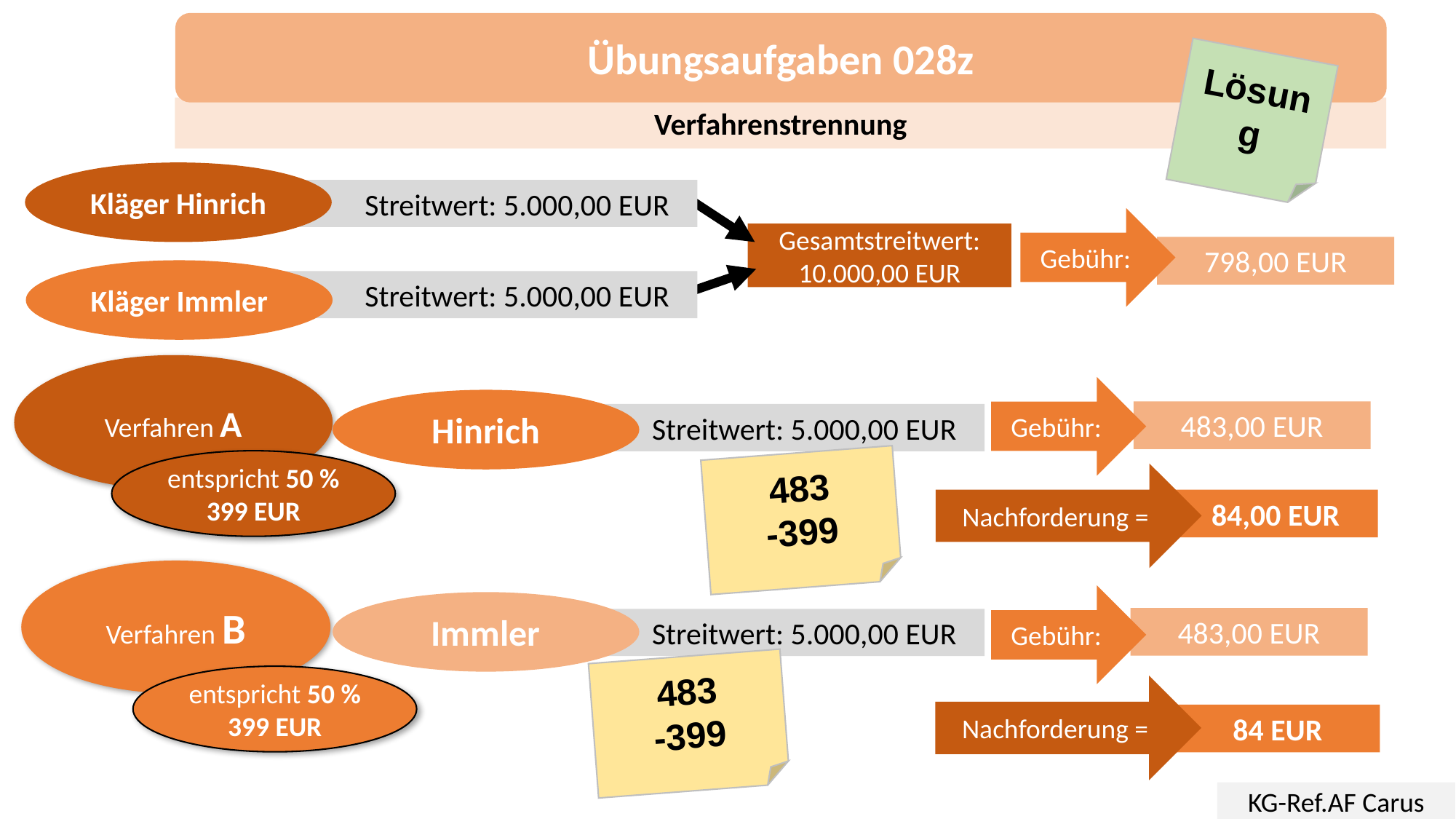

Übungsaufgaben 028z
Lösung
Verfahrenstrennung
Kläger Hinrich
	Streitwert: 5.000,00 EUR
Gebühr:
Gesamtstreitwert:
10.000,00 EUR
798,00 EUR
Kläger Immler
	Streitwert: 5.000,00 EUR
Verfahren A
Gebühr:
Hinrich
483,00 EUR
	Streitwert: 5.000,00 EUR
entspricht 50 %
399 EUR
483
-399
Nachforderung =
84,00 EUR
Verfahren B
Gebühr:
Immler
483,00 EUR
	Streitwert: 5.000,00 EUR
483
-399
entspricht 50 %
399 EUR
Nachforderung =
84 EUR
KG-Ref.AF Carus